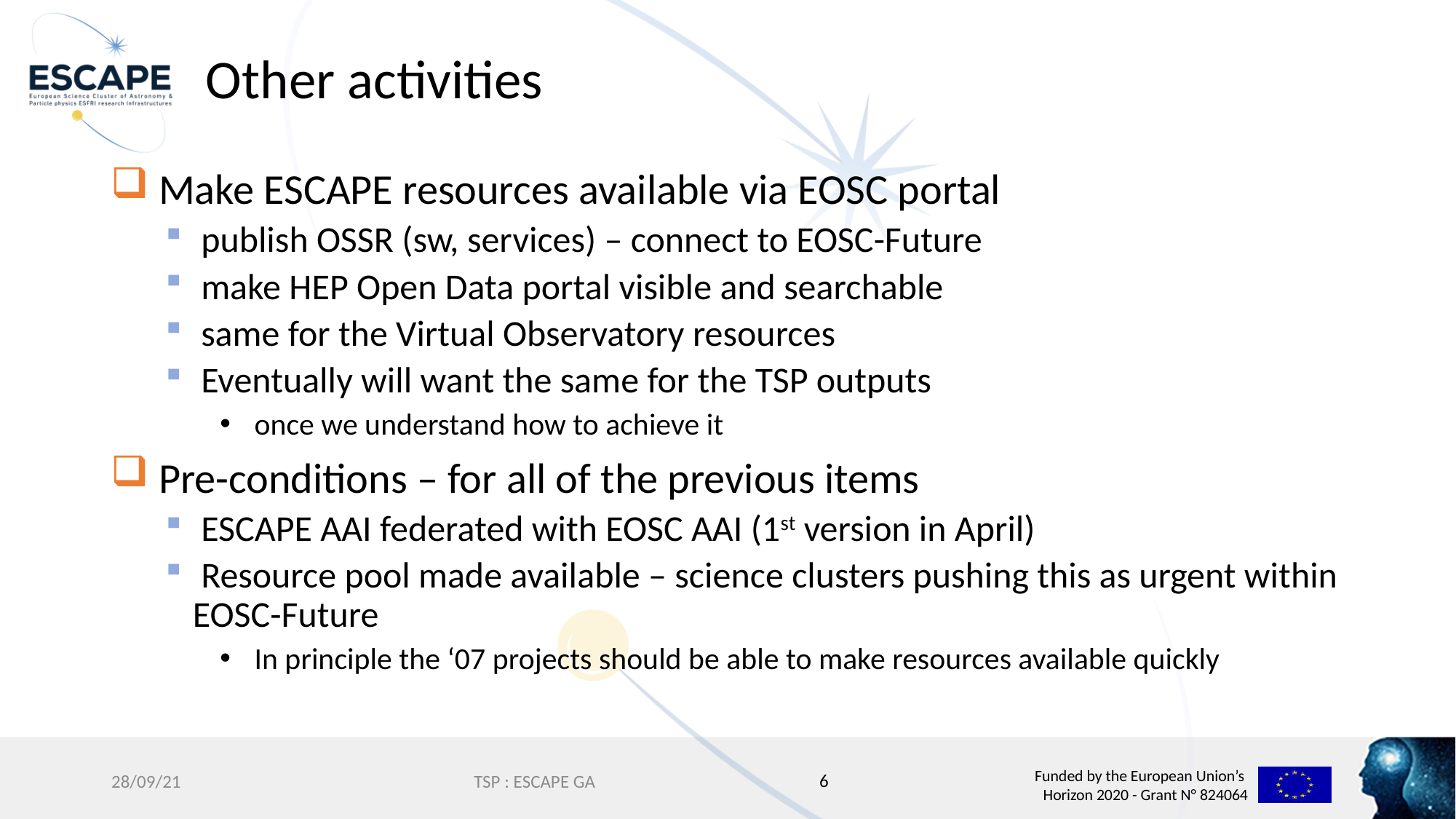

# Other activities
 Make ESCAPE resources available via EOSC portal
 publish OSSR (sw, services) – connect to EOSC-Future
 make HEP Open Data portal visible and searchable
 same for the Virtual Observatory resources
 Eventually will want the same for the TSP outputs
 once we understand how to achieve it
 Pre-conditions – for all of the previous items
 ESCAPE AAI federated with EOSC AAI (1st version in April)
 Resource pool made available – science clusters pushing this as urgent within EOSC-Future
 In principle the ‘07 projects should be able to make resources available quickly
6
28/09/21
TSP : ESCAPE GA